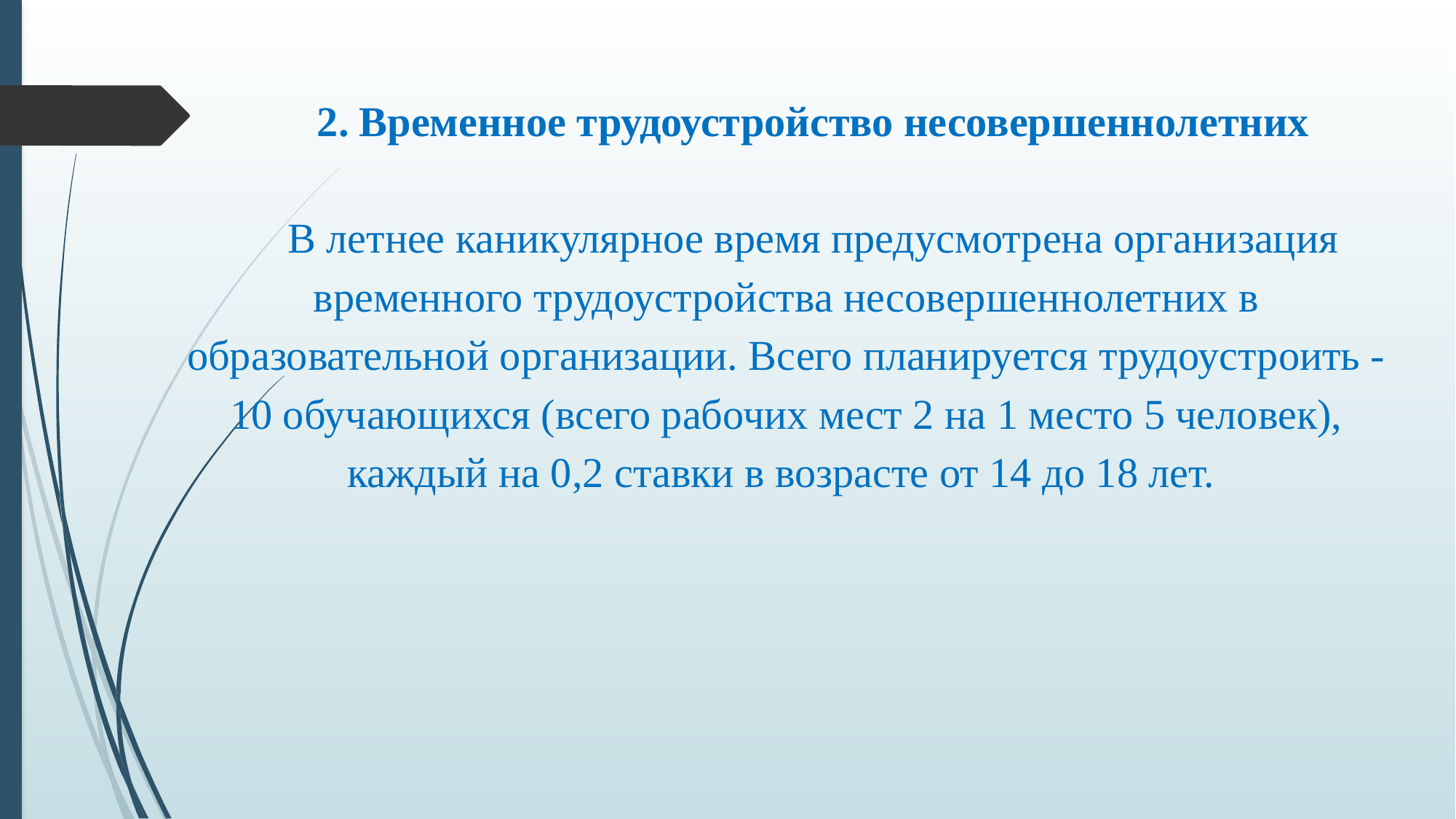

2. Временное трудоустройство несовершеннолетних

В летнее каникулярное время предусмотрена организация временного трудоустройства несовершеннолетних в образовательной организации. Всего планируется трудоустроить - 10 обучающихся (всего рабочих мест 2 на 1 место 5 человек), каждый на 0,2 ставки в возрасте от 14 до 18 лет.